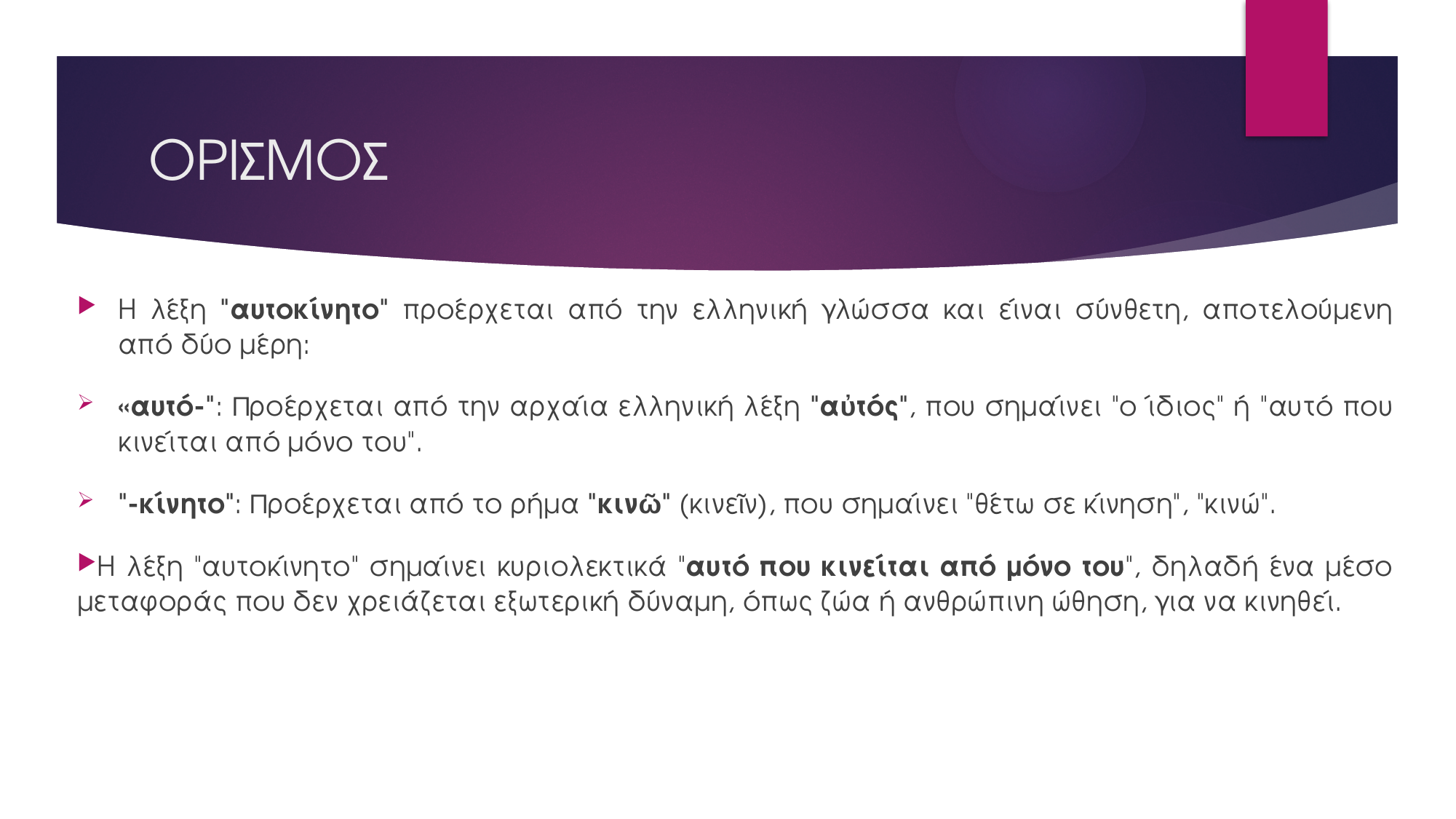

# ΟΡΙΣΜΟΣ
Η λέξη "αυτοκίνητο" προέρχεται από την ελληνική γλώσσα και είναι σύνθετη, αποτελούμενη από δύο μέρη:
«αυτό-": Προέρχεται από την αρχαία ελληνική λέξη "αὐτός", που σημαίνει "ο ίδιος" ή "αυτό που κινείται από μόνο του".
"-κίνητο": Προέρχεται από το ρήμα "κινῶ" (κινεῖν), που σημαίνει "θέτω σε κίνηση", "κινώ".
Η λέξη "αυτοκίνητο" σημαίνει κυριολεκτικά "αυτό που κινείται από μόνο του", δηλαδή ένα μέσο μεταφοράς που δεν χρειάζεται εξωτερική δύναμη, όπως ζώα ή ανθρώπινη ώθηση, για να κινηθεί.